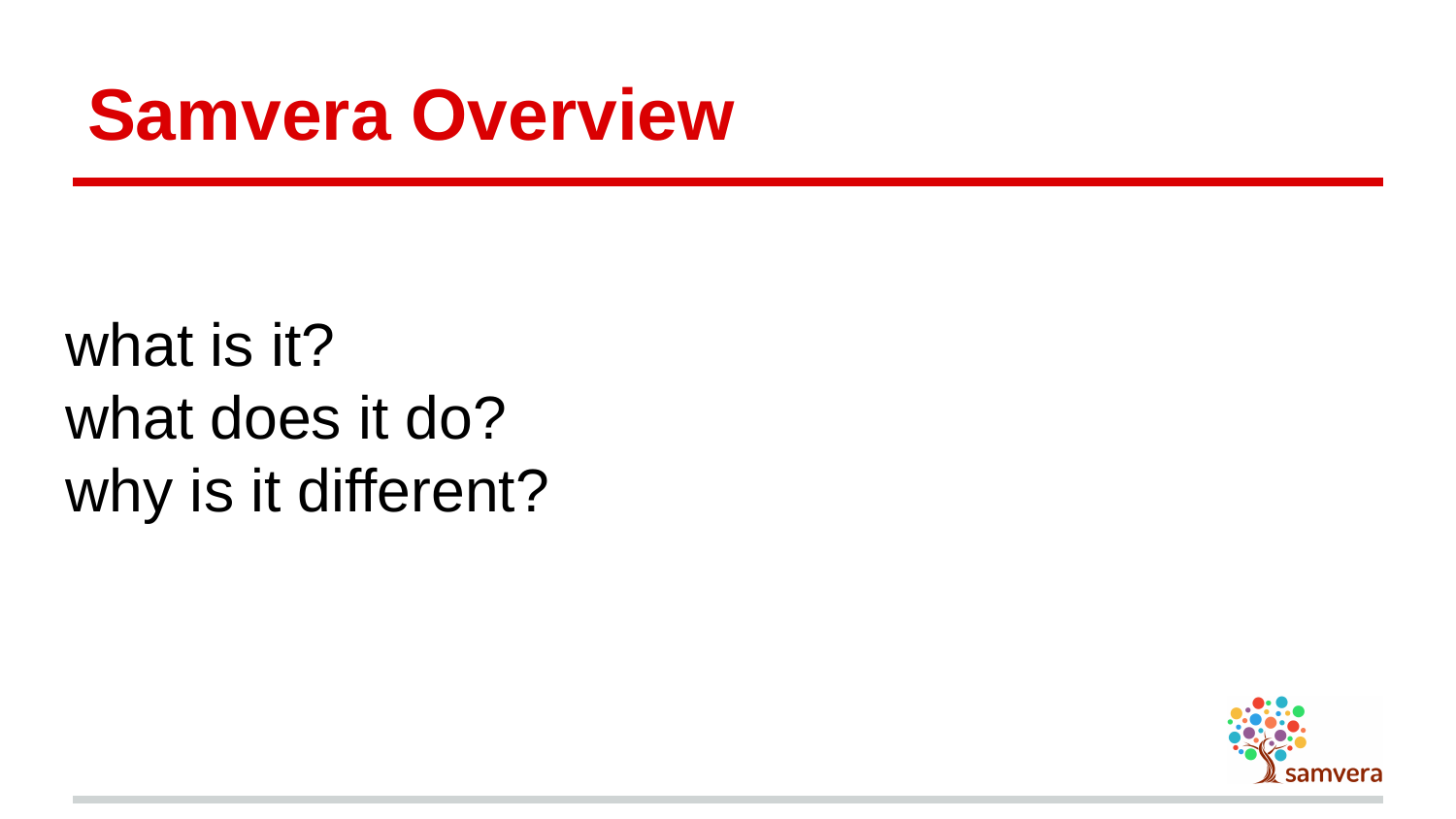

# Samvera Overview
what is it?
what does it do?
why is it different?